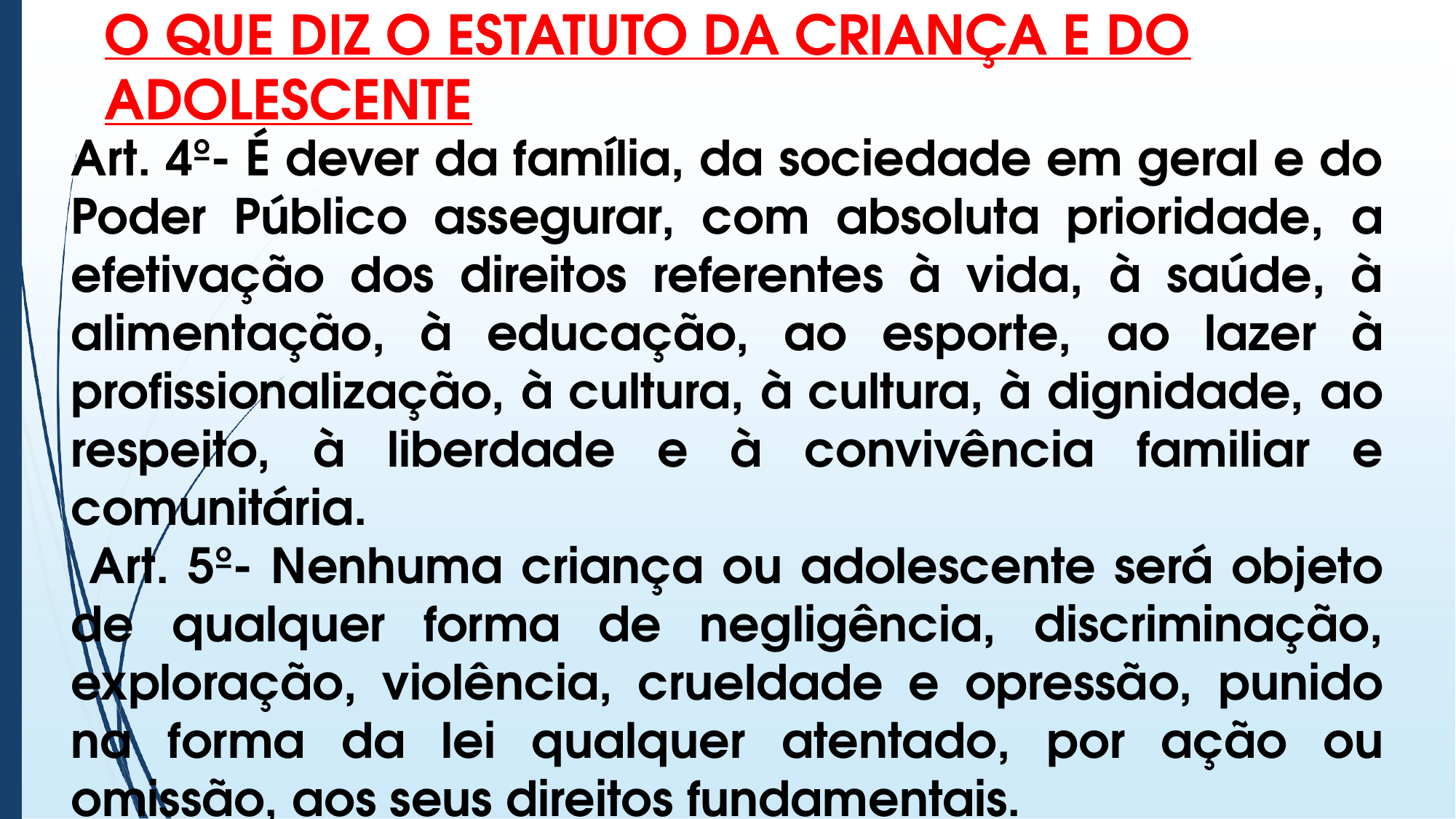

# O QUE DIZ O ESTATUTO DA CRIANÇA E DO ADOLESCENTE
Art. 4º- É dever da família, da sociedade em geral e do Poder Público assegurar, com absoluta prioridade, a efetivação dos direitos referentes à vida, à saúde, à alimentação, à educação, ao esporte, ao lazer à profissionalização, à cultura, à cultura, à dignidade, ao respeito, à liberdade e à convivência familiar e comunitária.
 Art. 5º- Nenhuma criança ou adolescente será objeto de qualquer forma de negligência, discriminação, exploração, violência, crueldade e opressão, punido na forma da lei qualquer atentado, por ação ou omissão, aos seus direitos fundamentais.

 Art. 18º- É dever de todos velar pela dignidade da criança e do adolescente, pondo-os a salvo de qualquer tratamento desumano, violento, aterrorizante, vexatório ou constrangedor